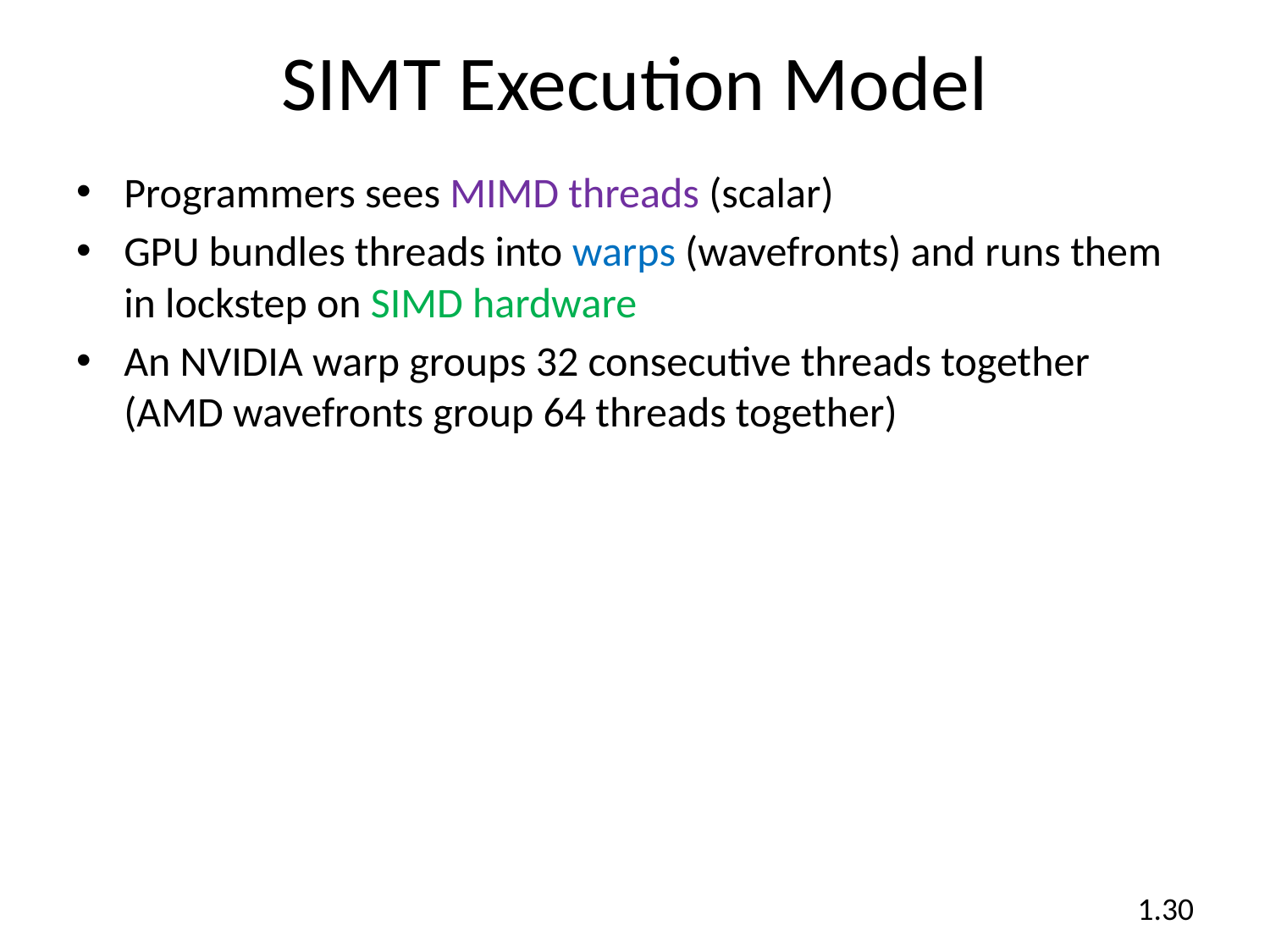

# SIMT Execution Model
Programmers sees MIMD threads (scalar)
GPU bundles threads into warps (wavefronts) and runs them in lockstep on SIMD hardware
An NVIDIA warp groups 32 consecutive threads together (AMD wavefronts group 64 threads together)

1.30